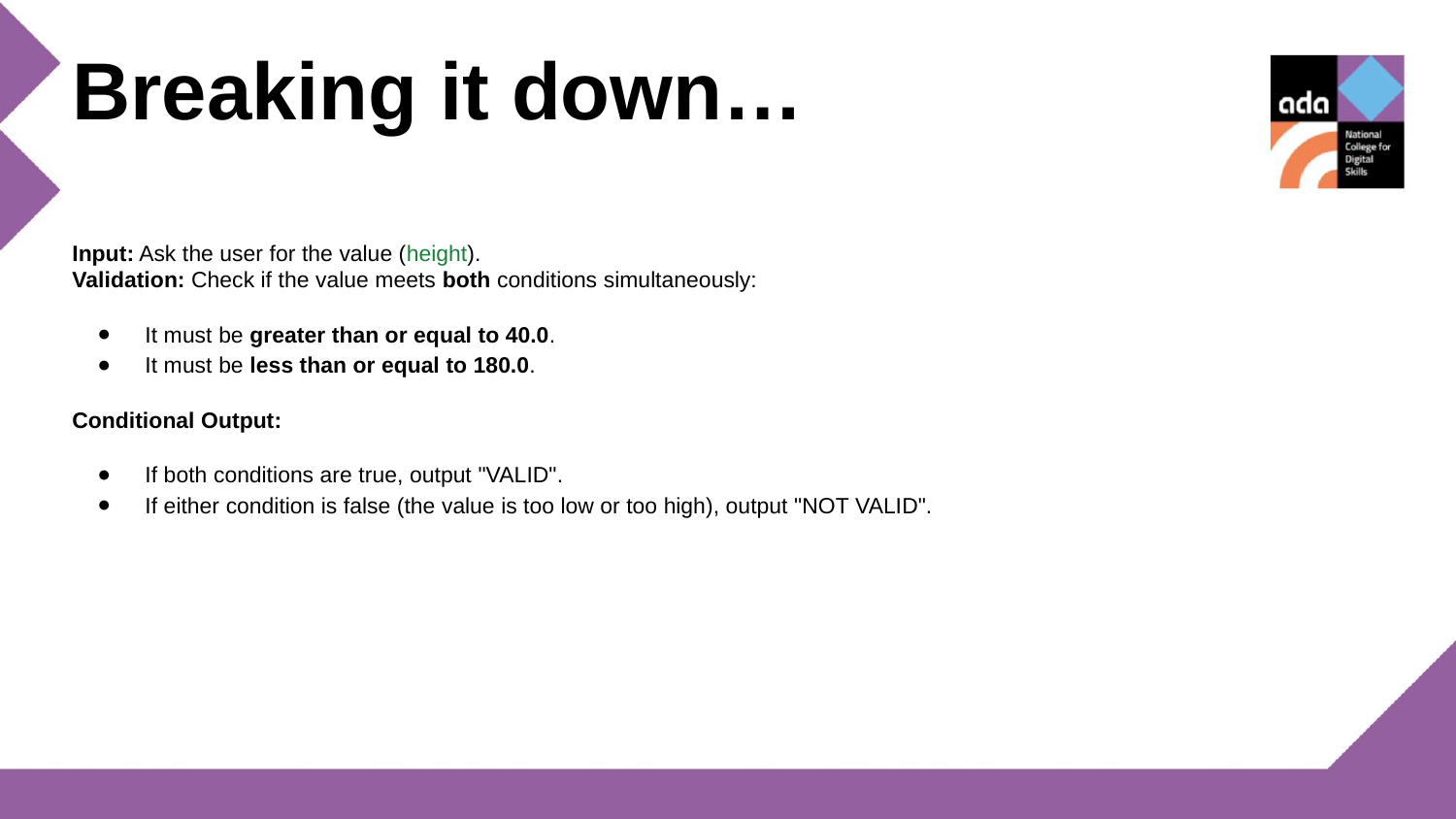

Breaking it down…
Input: Ask the user for the value (height).
Validation: Check if the value meets both conditions simultaneously:
It must be greater than or equal to 40.0.
It must be less than or equal to 180.0.
Conditional Output:
If both conditions are true, output "VALID".
If either condition is false (the value is too low or too high), output "NOT VALID".